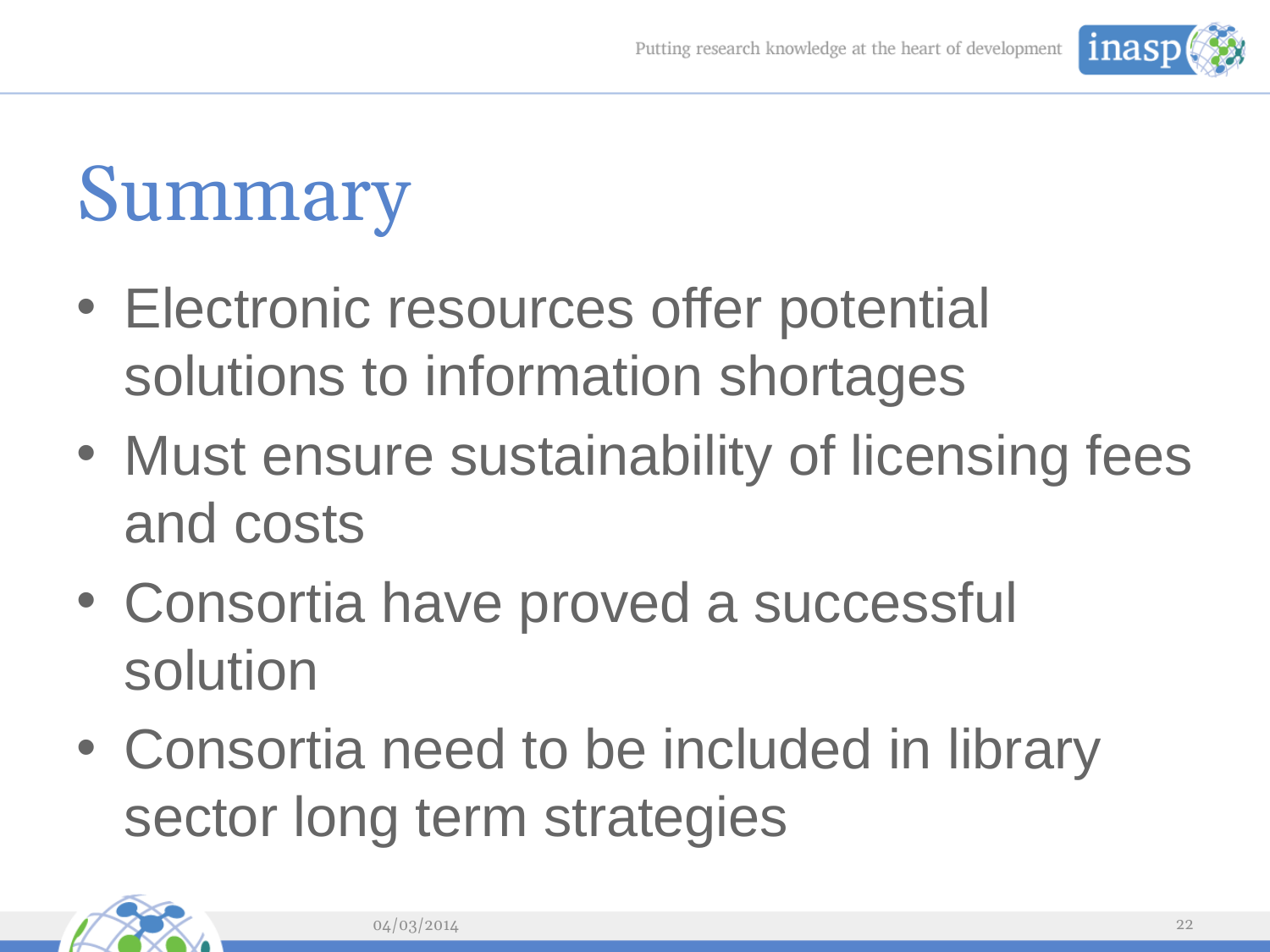

# Summary
Electronic resources offer potential solutions to information shortages
Must ensure sustainability of licensing fees and costs
Consortia have proved a successful solution
Consortia need to be included in library sector long term strategies
04/03/2014
22